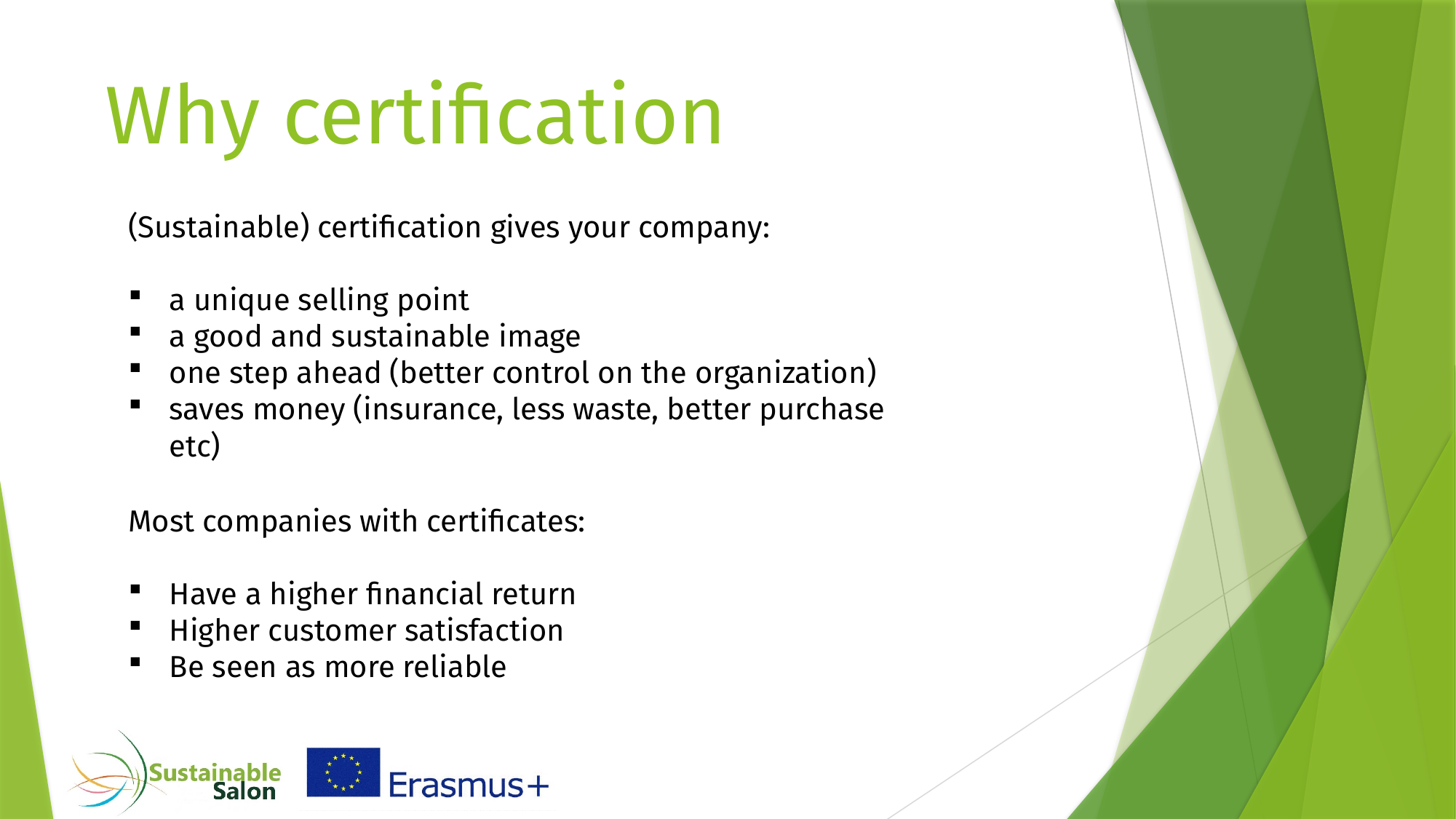

Why certification
(Sustainable) certification gives your company:

a unique selling point
a good and sustainable image
one step ahead (better control on the organization)
saves money (insurance, less waste, better purchase etc)

Most companies with certificates:

Have a higher financial return
Higher customer satisfaction
Be seen as more reliable